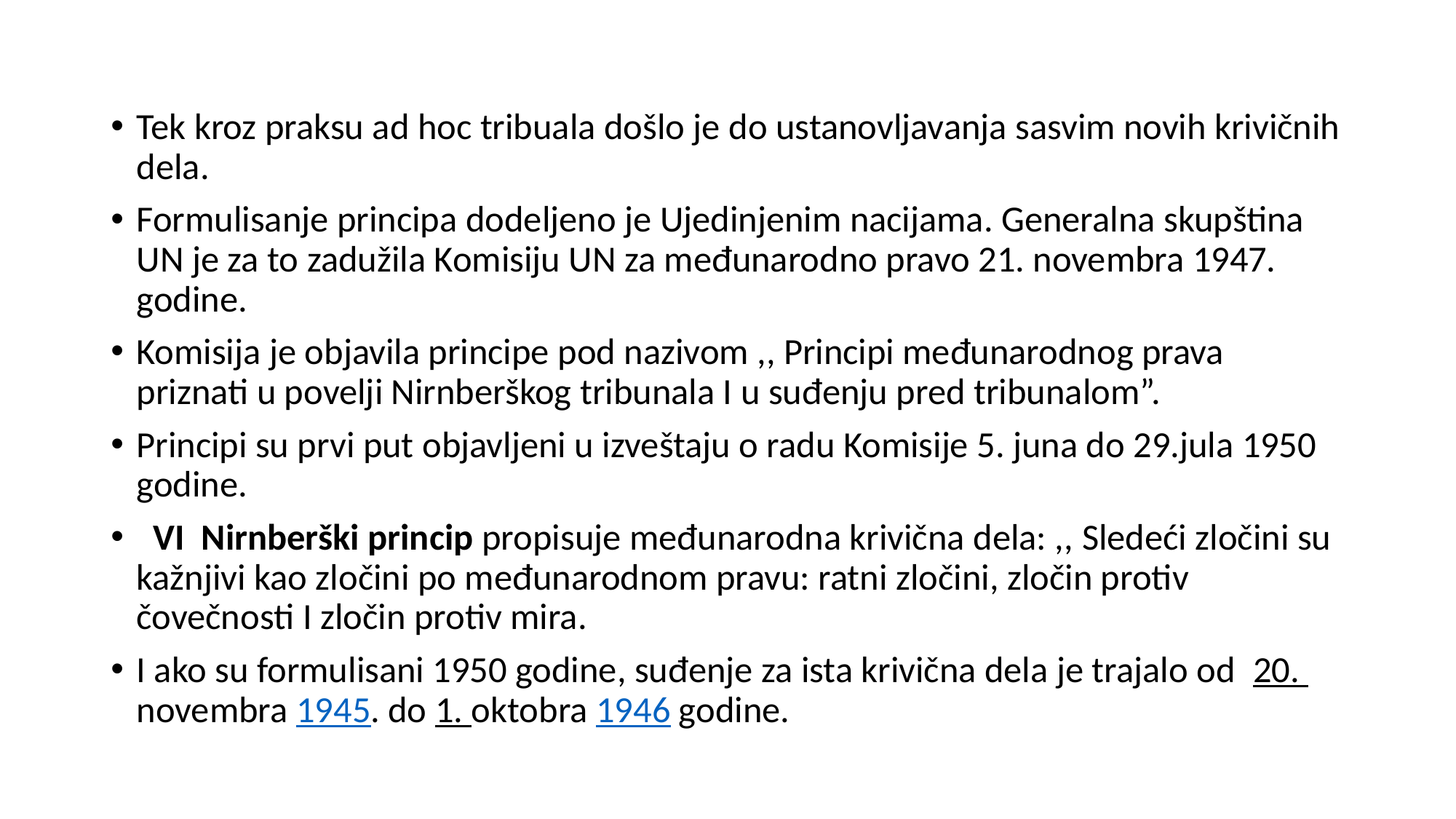

Tek kroz praksu ad hoc tribuala došlo je do ustanovljavanja sasvim novih krivičnih dela.
Formulisanje principa dodeljeno je Ujedinjenim nacijama. Generalna skupština UN je za to zadužila Komisiju UN za međunarodno pravo 21. novembra 1947. godine.
Komisija je objavila principe pod nazivom ,, Principi međunarodnog prava priznati u povelji Nirnberškog tribunala I u suđenju pred tribunalom”.
Principi su prvi put objavljeni u izveštaju o radu Komisije 5. juna do 29.jula 1950 godine.
  VI  Nirnberški princip propisuje međunarodna krivična dela: ,, Sledeći zločini su kažnjivi kao zločini po međunarodnom pravu: ratni zločini, zločin protiv čovečnosti I zločin protiv mira.
I ako su formulisani 1950 godine, suđenje za ista krivična dela je trajalo od  20. novembra 1945. do 1. oktobra 1946 godine.